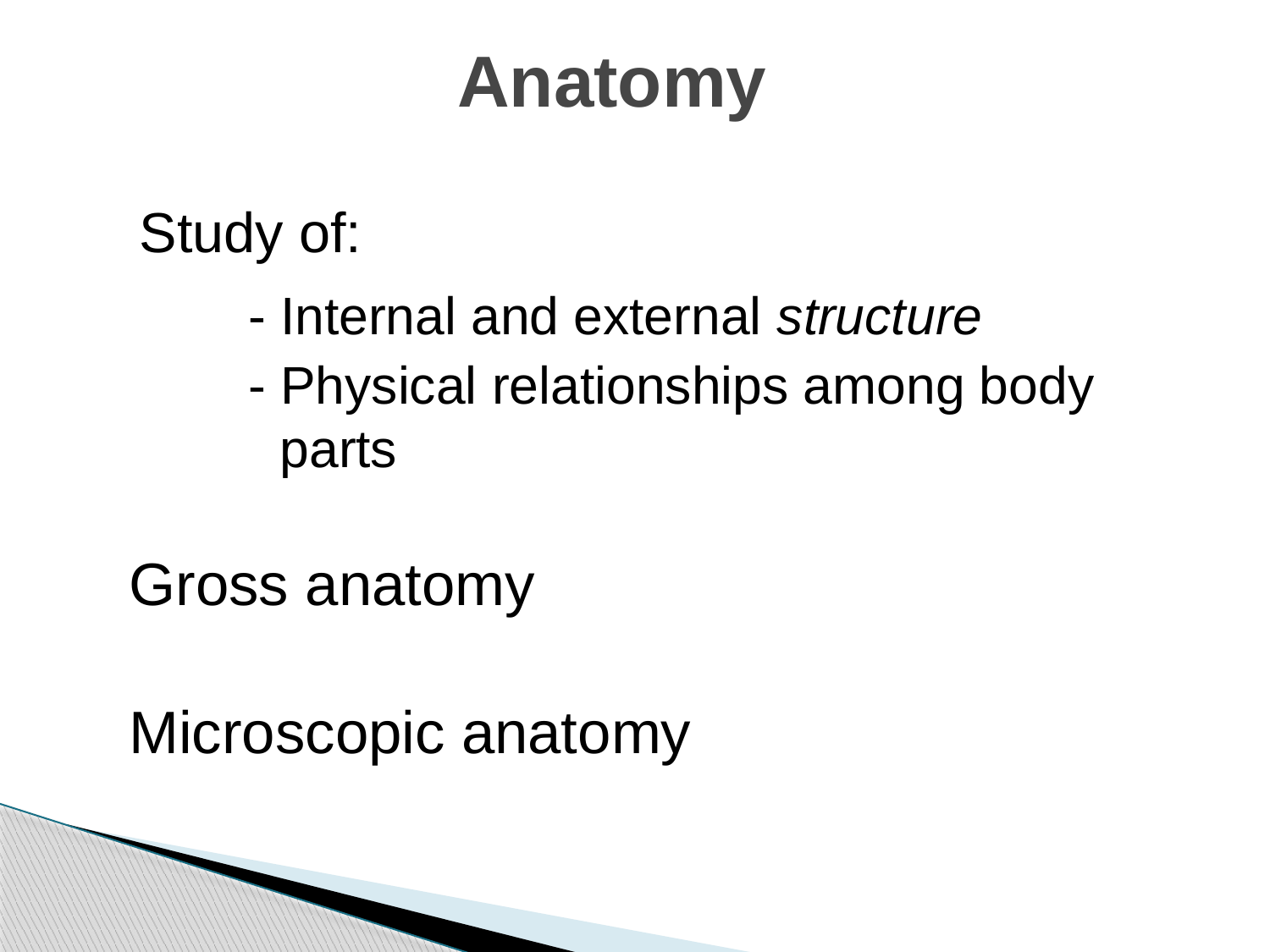

# Anatomy
Study of:
- Internal and external structure
- Physical relationships among body parts

Gross anatomy
Microscopic anatomy